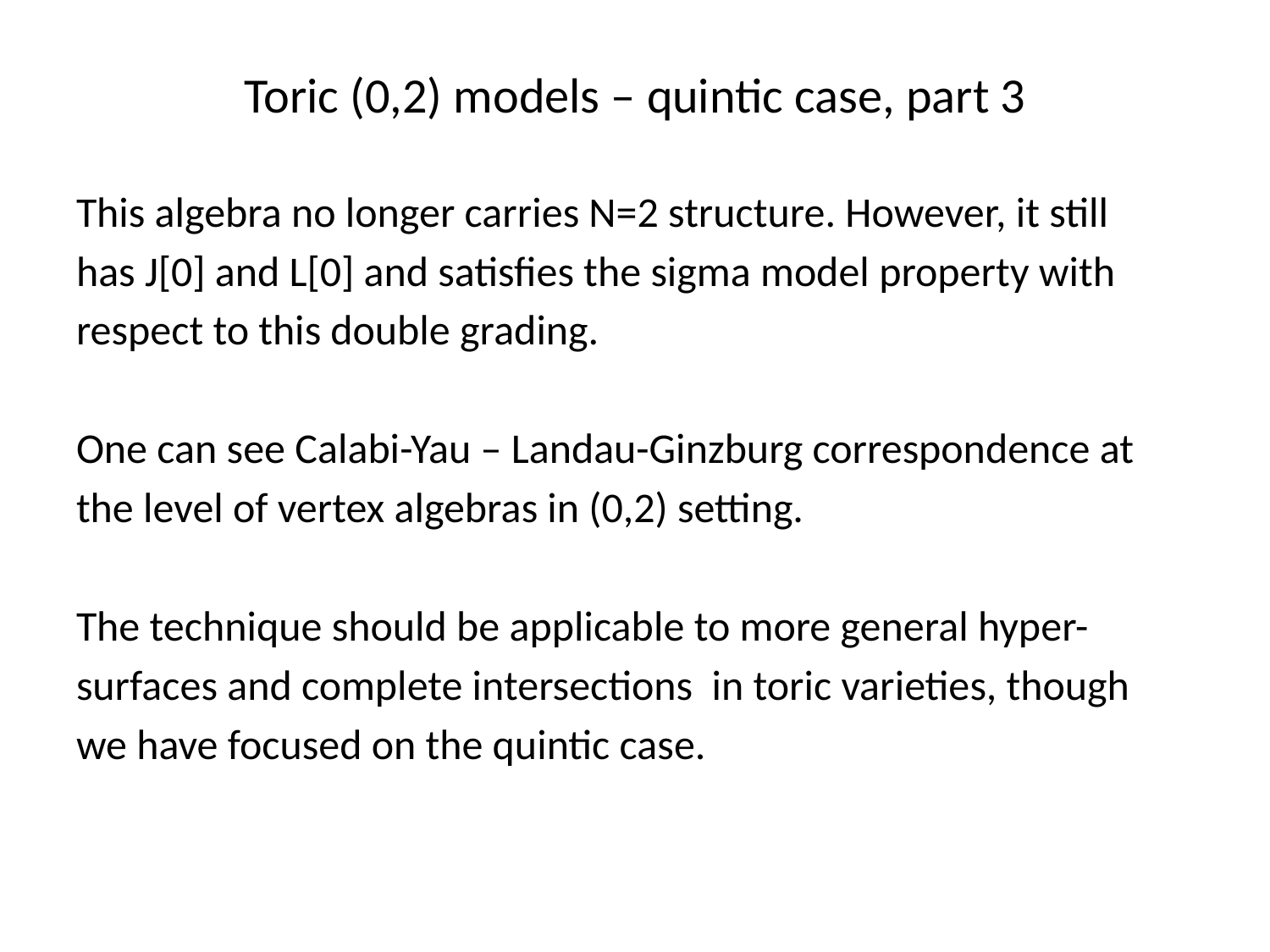

# Toric (0,2) models – quintic case, part 3
This algebra no longer carries N=2 structure. However, it still
has J[0] and L[0] and satisfies the sigma model property with
respect to this double grading.

One can see Calabi-Yau – Landau-Ginzburg correspondence at
the level of vertex algebras in (0,2) setting.

The technique should be applicable to more general hyper-
surfaces and complete intersections  in toric varieties, though
we have focused on the quintic case.